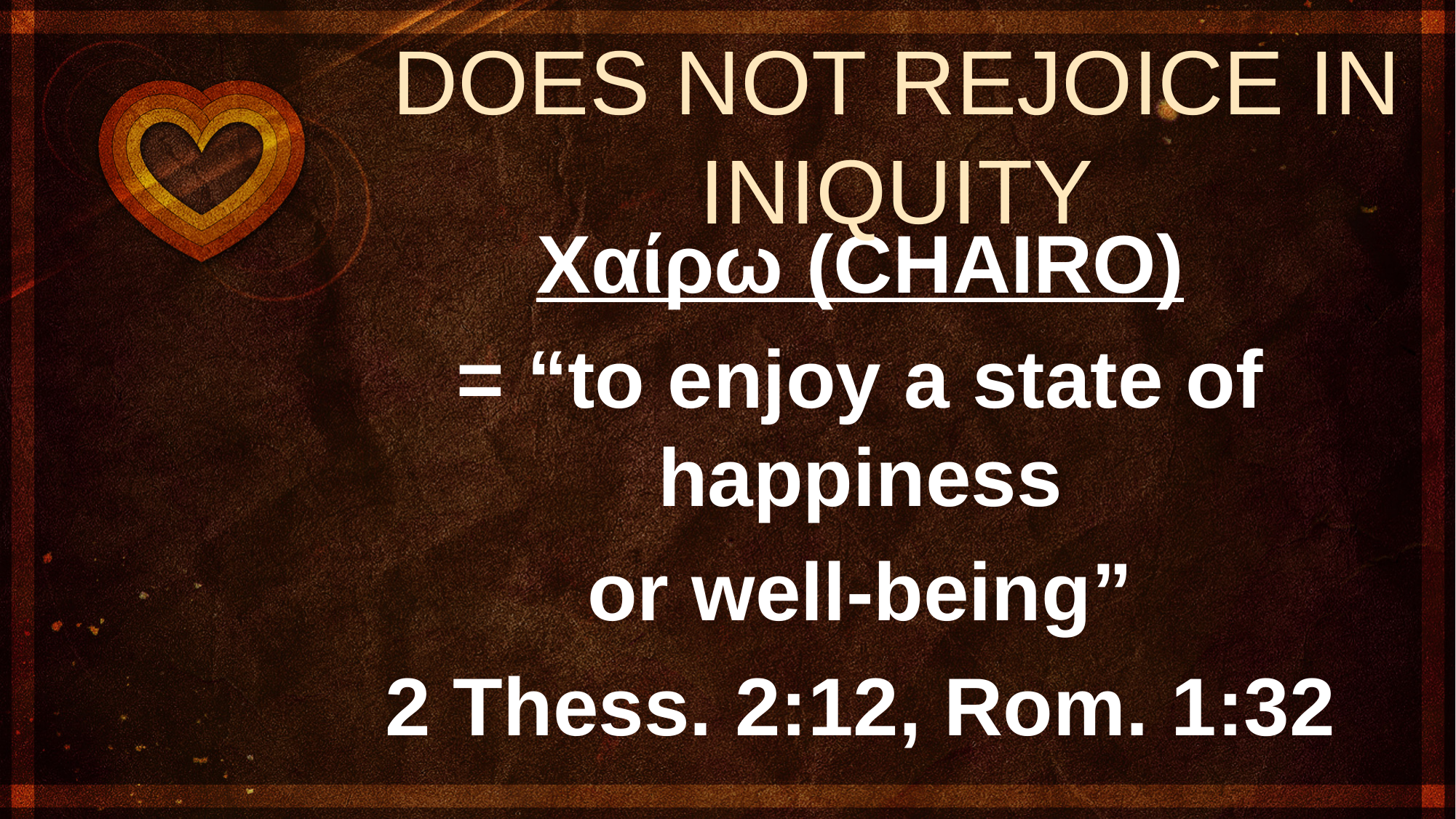

DOES NOT REJOICE IN INIQUITY
Χαίρω (CHAIRO)
= “to enjoy a state of happiness
or well-being”
2 Thess. 2:12, Rom. 1:32